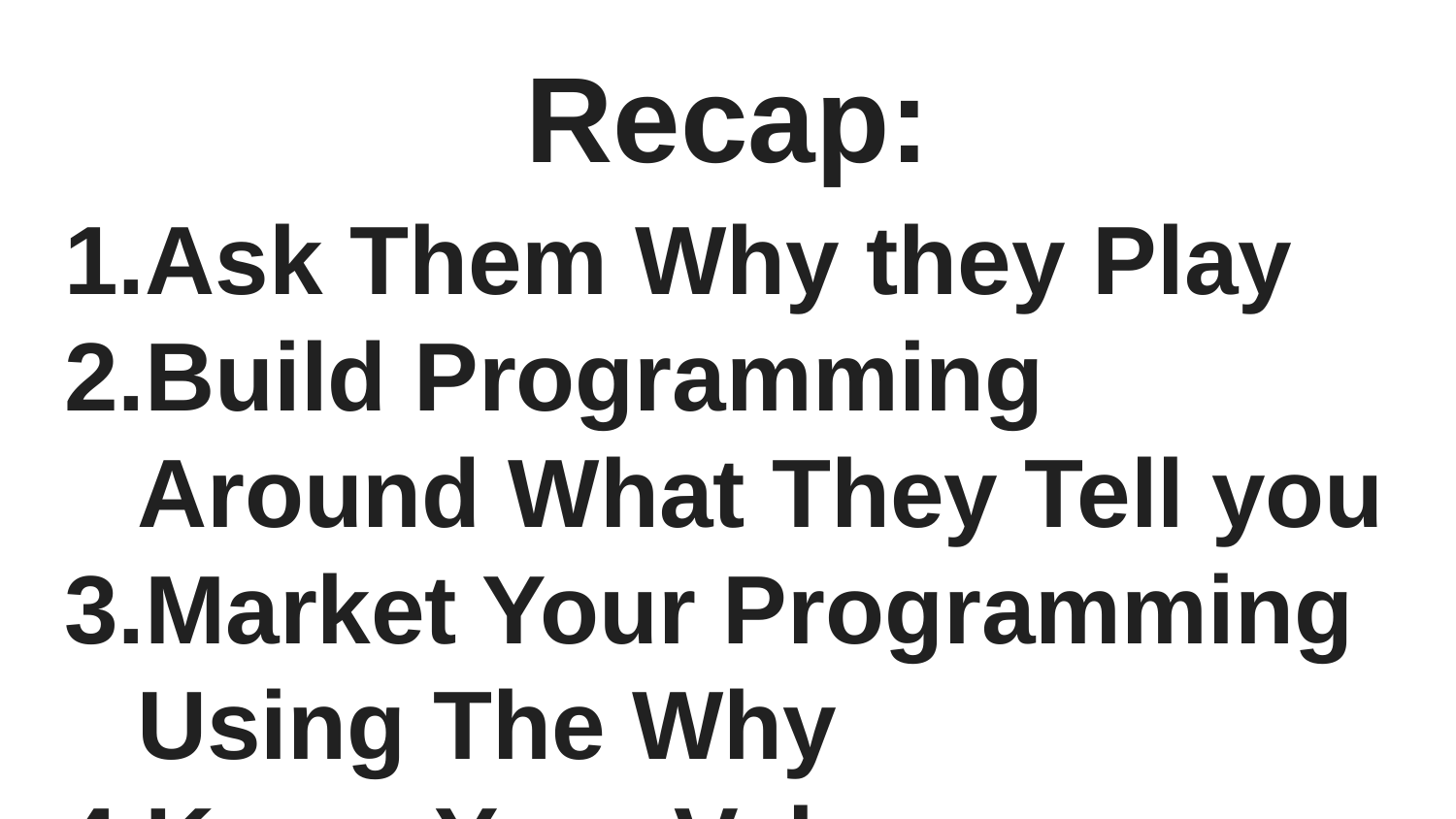

Recap:
# Ask Them Why they Play
Build Programming Around What They Tell you
Market Your Programming Using The Why
Know Your Value